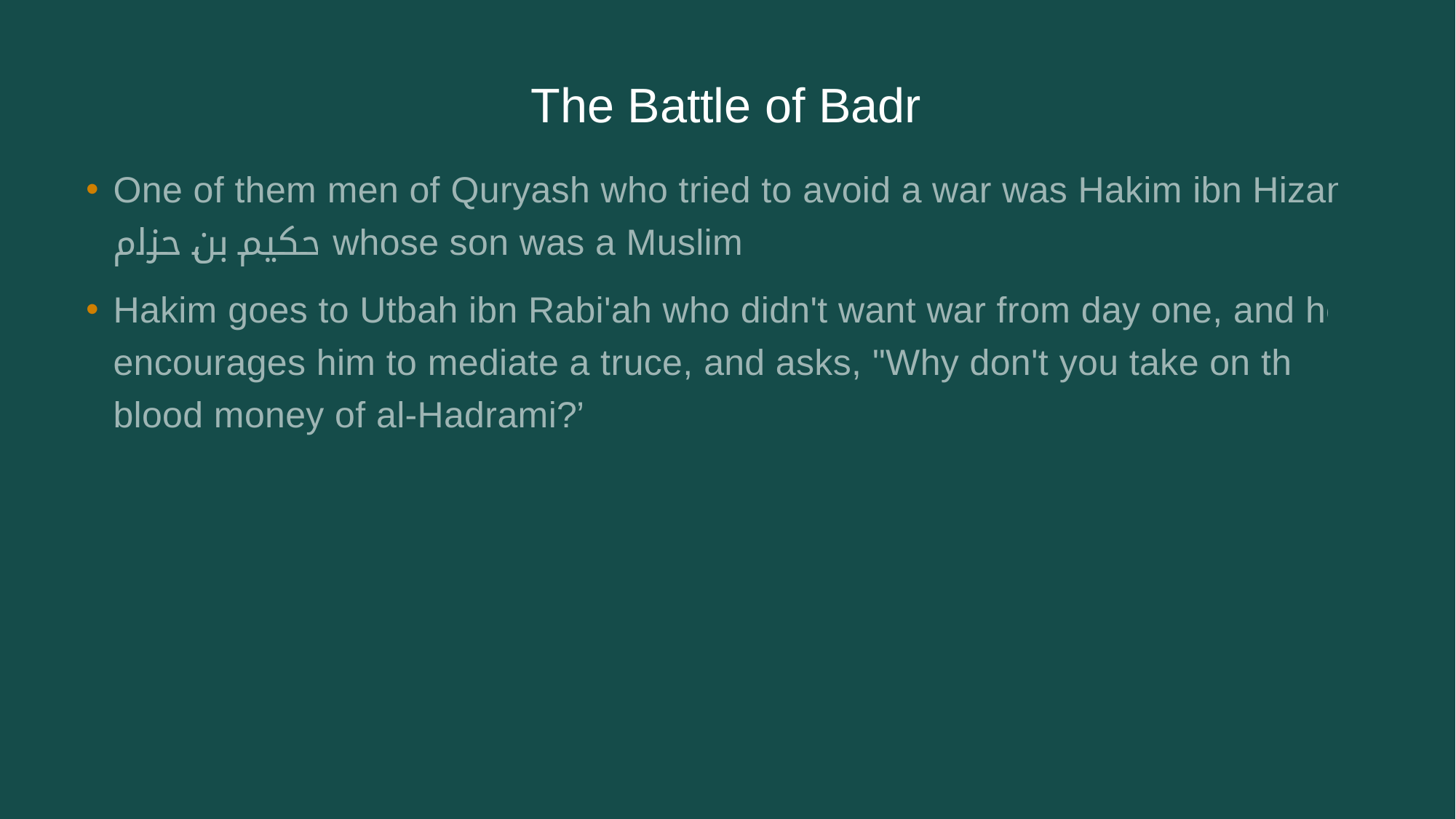

# The Battle of Badr
One of them men of Quryash who tried to avoid a war was Hakim ibn Hizam حكيم بن حزام whose son was a Muslim.
Hakim goes to Utbah ibn Rabi'ah who didn't want war from day one, and he encourages him to mediate a truce, and asks, "Why don't you take on the blood money of al-Hadrami?”